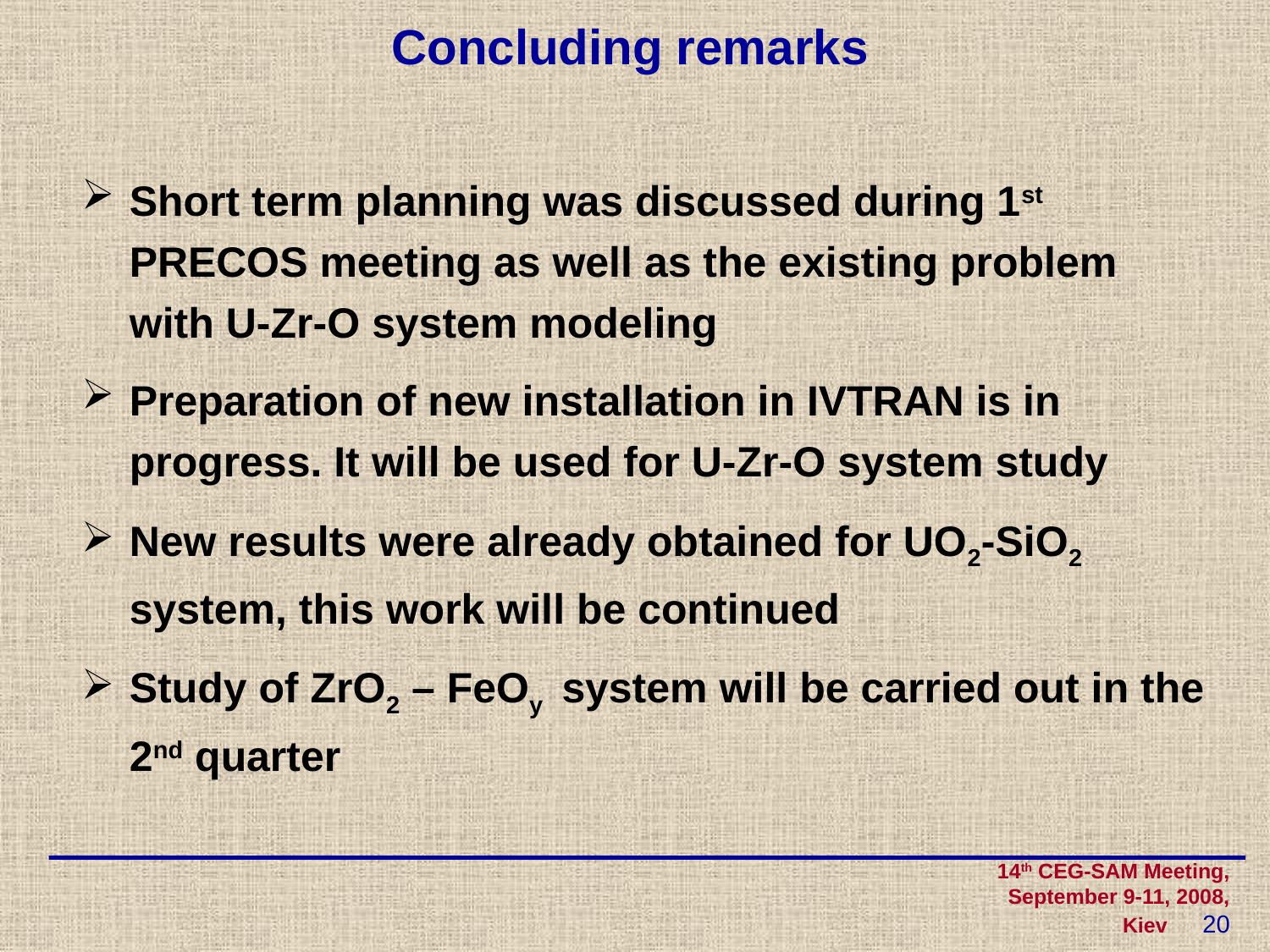

# Concluding remarks

Short term planning was discussed during 1st PRECOS meeting as well as the existing problem with U-Zr-O system modeling
Preparation of new installation in IVTRAN is in progress. It will be used for U-Zr-O system study
New results were already obtained for UO2-SiO2 system, this work will be continued
Study of ZrO2 – FeOy  system will be carried out in the 2nd quarter

14th CEG-SAM Meeting, September 9-11, 2008, Kiev     20